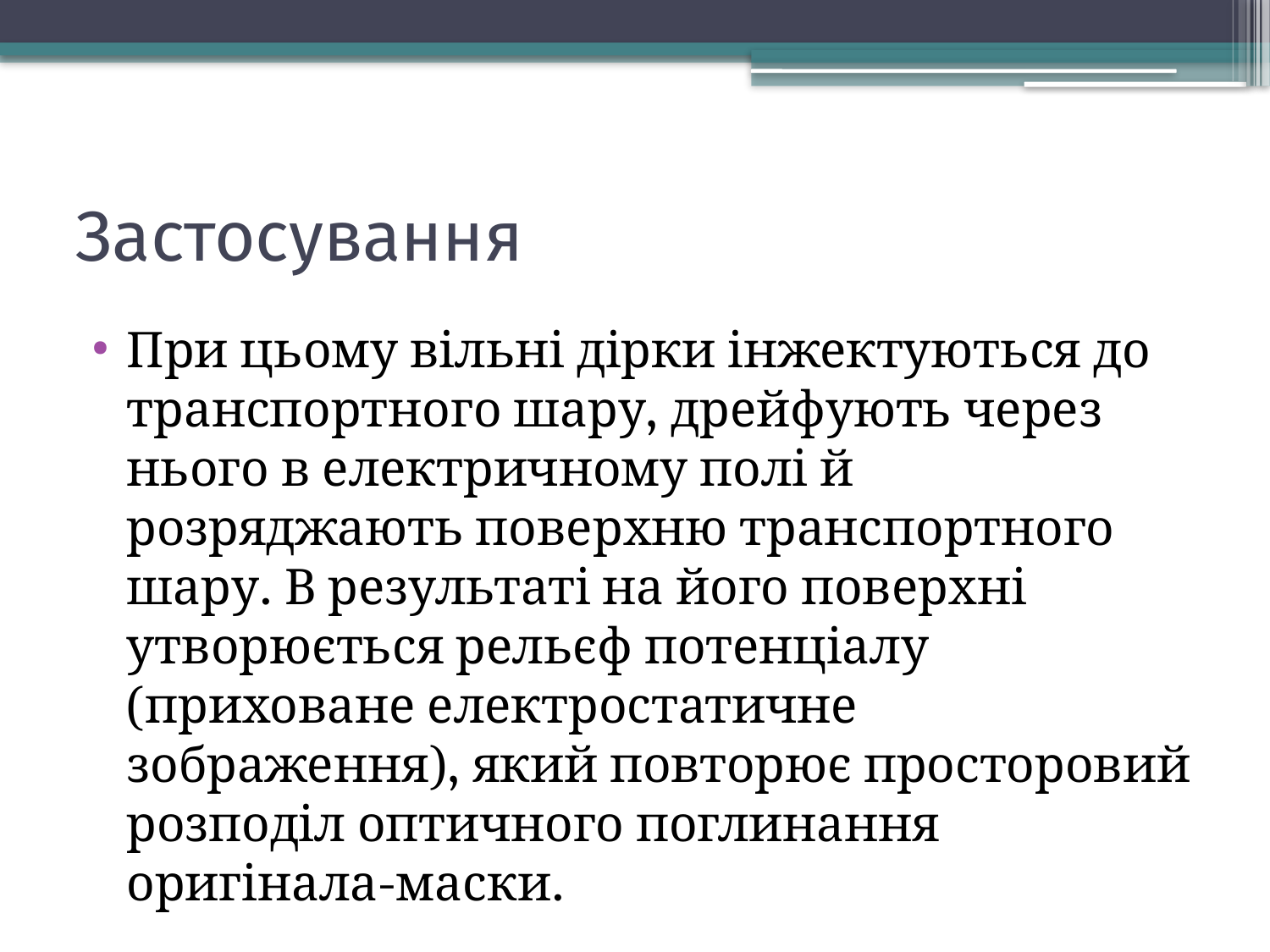

# Застосування
При цьому вільні дірки інжектуються до транспортного шару, дрейфують через нього в електричному полі й розряджають поверхню транспортного шару. В результаті на його поверхні утворюється рельєф потенціалу (приховане електростатичне зображення), який повторює просторовий розподіл оптичного поглинання оригінала-маски.